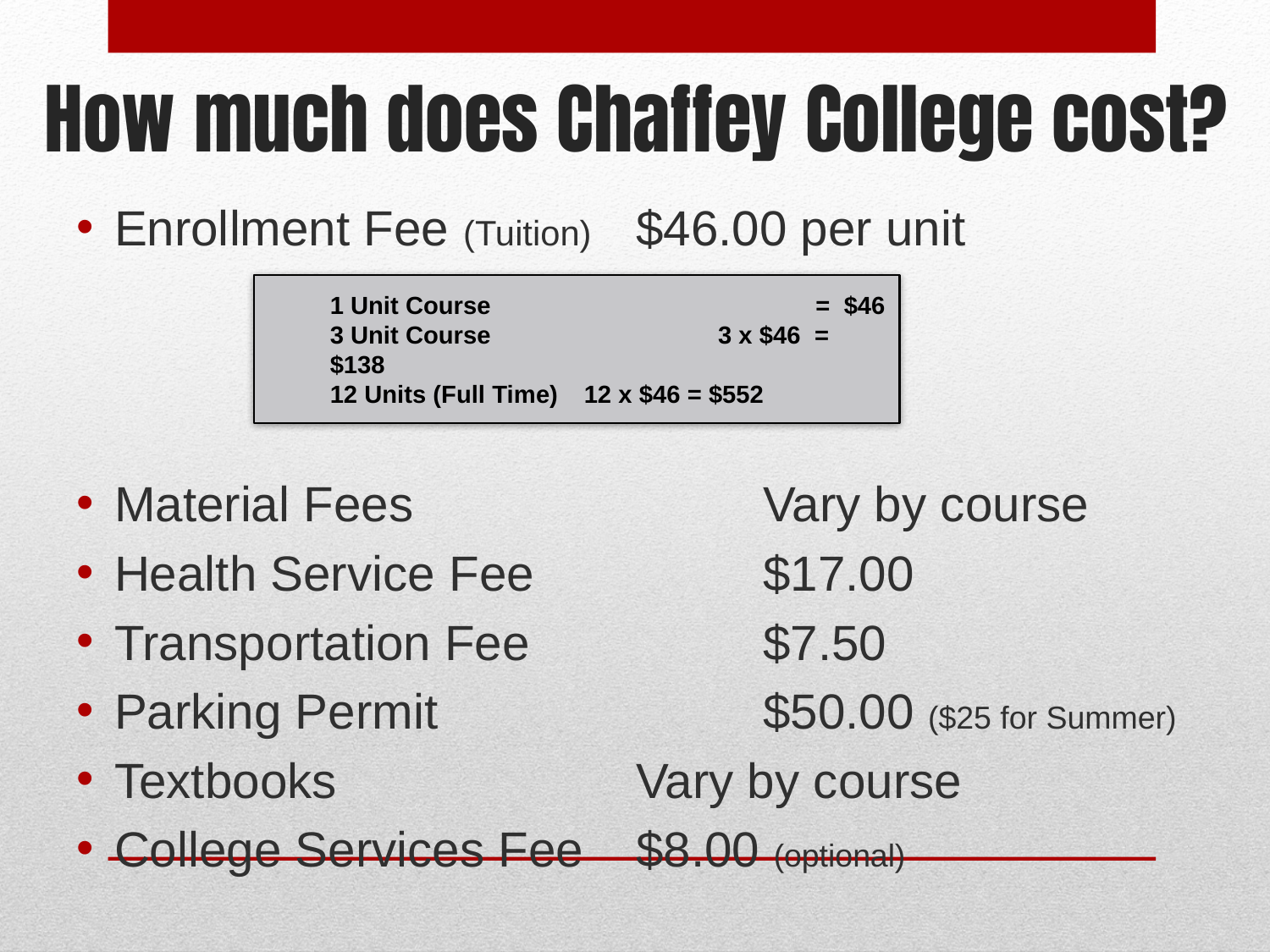

# How much does Chaffey College cost?
Enrollment Fee (Tuition) 	 $46.00 per unit

Material Fees 			 Vary by course
Health Service Fee 		 $17.00
Transportation Fee 		 $7.50
Parking Permit 		 	 $50.00 ($25 for Summer)
Textbooks			 Vary by course
College Services Fee 	 $8.00 (optional)

1 Unit Course 	        	               =  $46
3 Unit Course 	 	 3 x $46  = $138
12 Units (Full Time) 	12 x $46 = $552